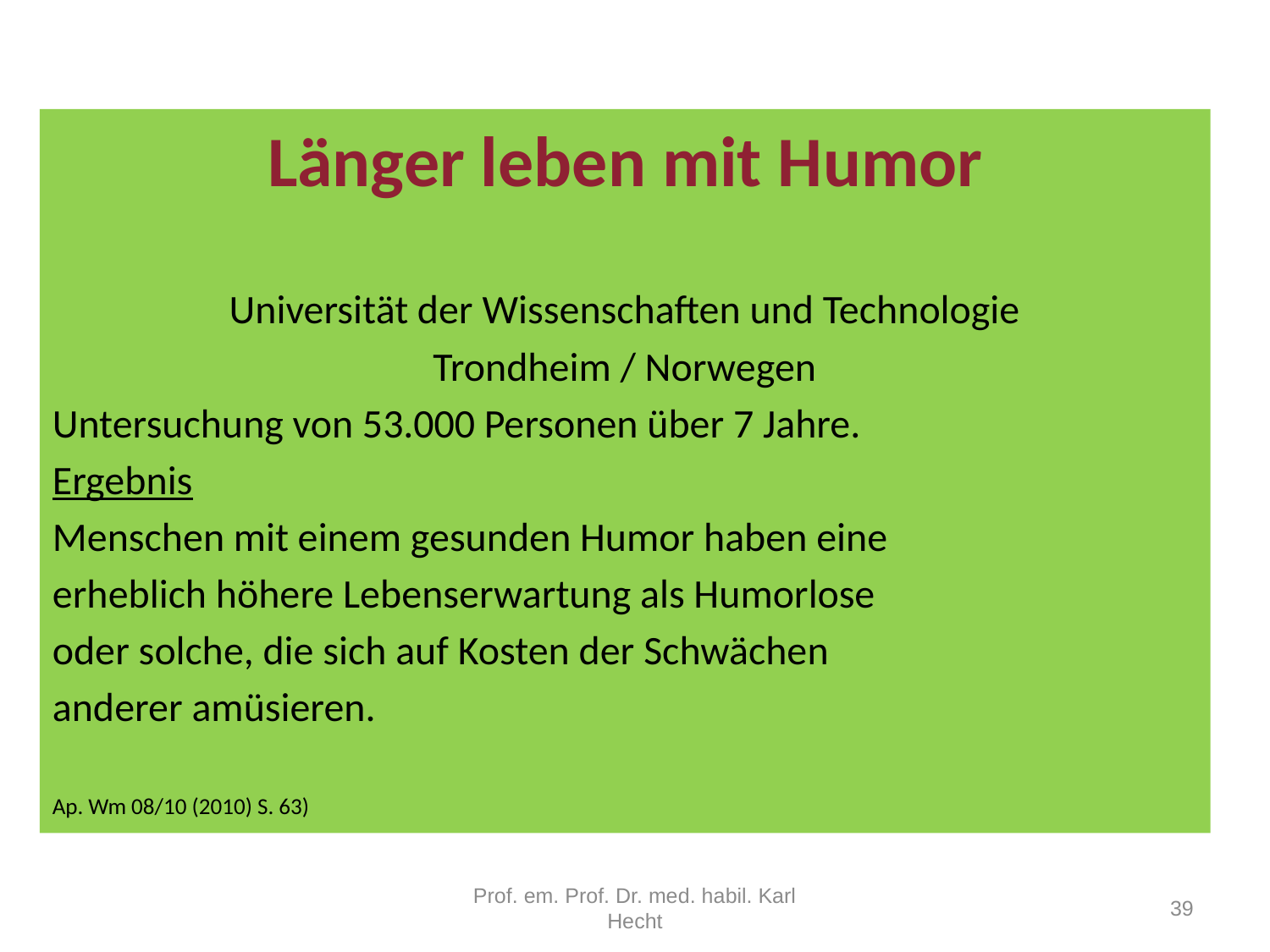

Länger leben mit Humor

Universität der Wissenschaften und Technologie
Trondheim / Norwegen
Untersuchung von 53.000 Personen über 7 Jahre.
Ergebnis
Menschen mit einem gesunden Humor haben eine
erheblich höhere Lebenserwartung als Humorlose
oder solche, die sich auf Kosten der Schwächen
anderer amüsieren.

Ap. Wm 08/10 (2010) S. 63)
Prof. em. Prof. Dr. med. habil. Karl Hecht
39